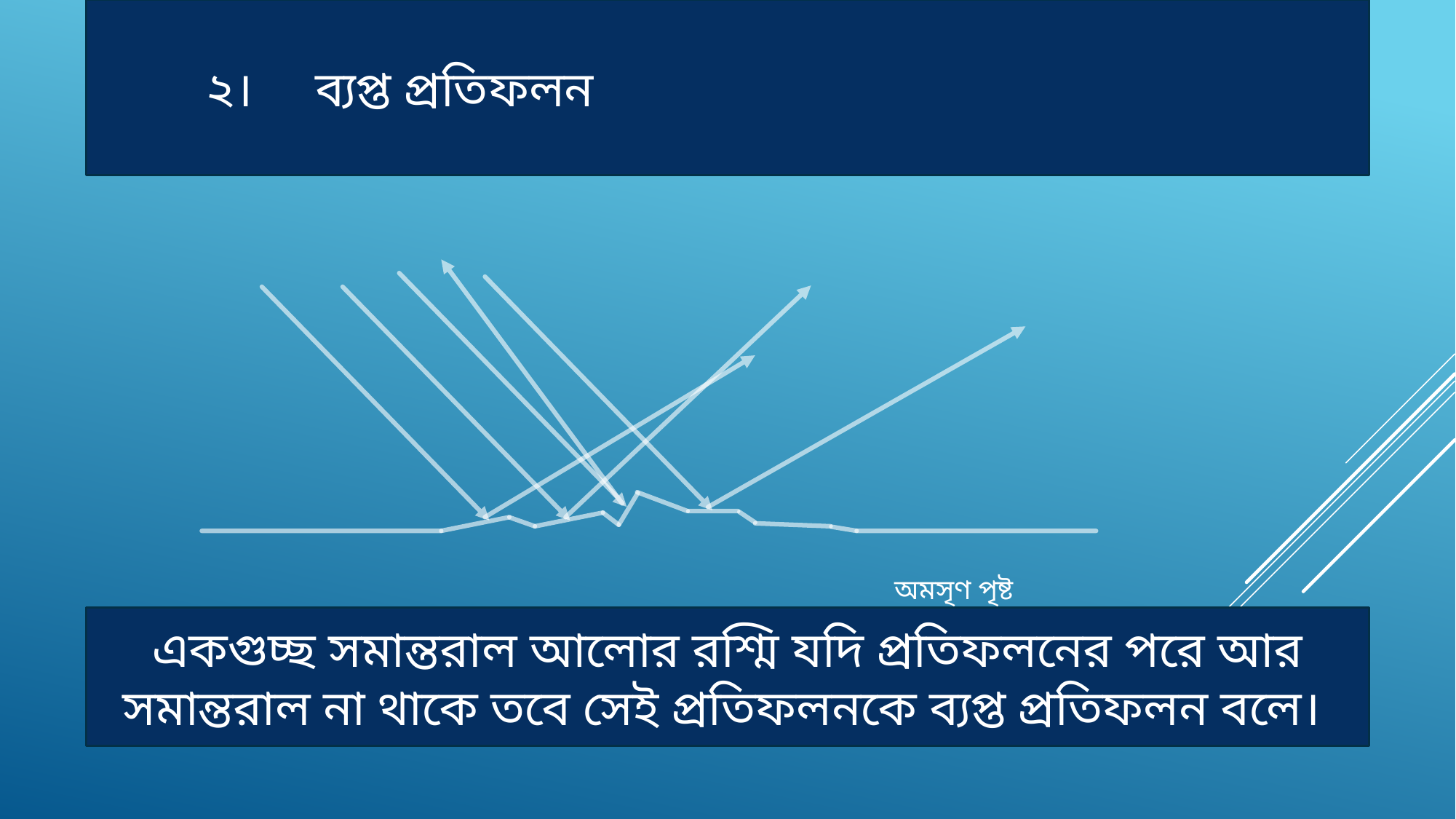

২।	ব্যপ্ত প্রতিফলন
অমসৃণ পৃষ্ট
একগুচ্ছ সমান্তরাল আলোর রশ্মি যদি প্রতিফলনের পরে আর সমান্তরাল না থাকে তবে সেই প্রতিফলনকে ব্যপ্ত প্রতিফলন বলে।